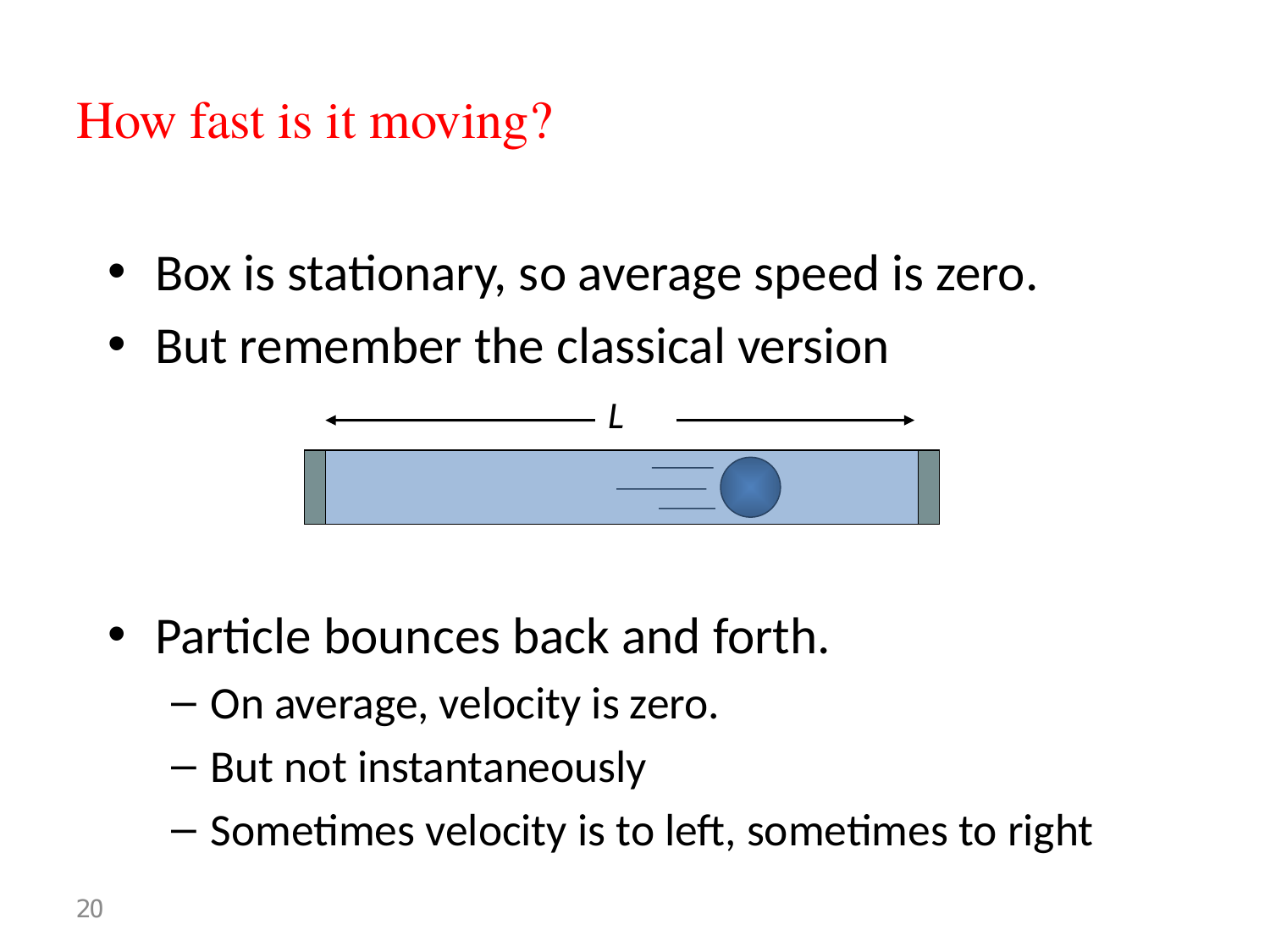

# How fast is it moving?
Box is stationary, so average speed is zero.
But remember the classical version

Particle bounces back and forth.
On average, velocity is zero.
But not instantaneously
Sometimes velocity is to left, sometimes to right
L

20